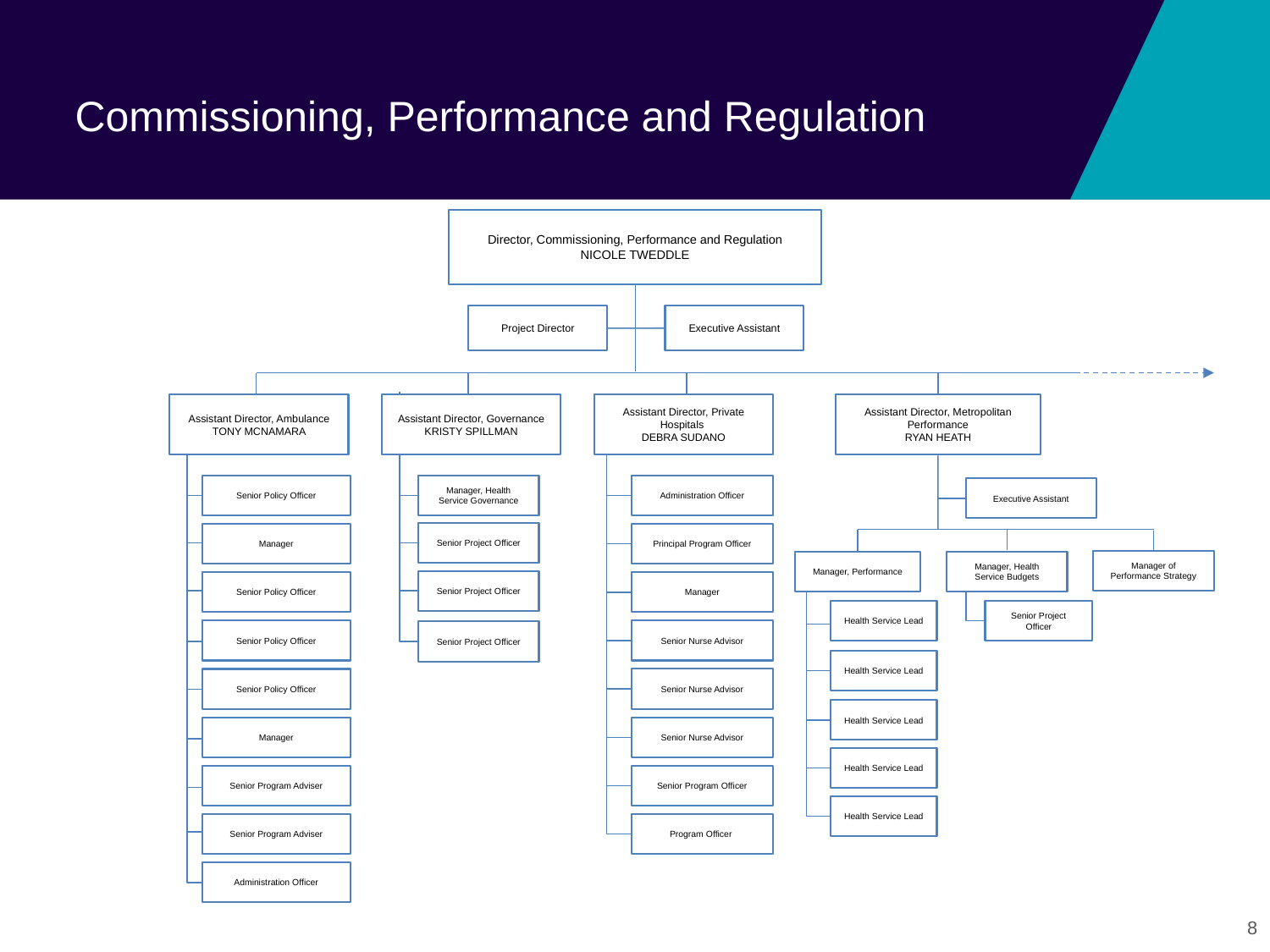

# Commissioning, Performance and Regulation
Director, Commissioning, Performance and Regulation
NICOLE TWEDDLE
Project Director
Executive Assistant
Assistant Director, Ambulance
TONY MCNAMARA
Assistant Director, Governance
KRISTY SPILLMAN
Assistant Director, Private Hospitals
DEBRA SUDANO
Assistant Director, Metropolitan Performance
RYAN HEATH
Senior Policy Officer
Manager, Health Service Governance
Administration Officer
Executive Assistant
Senior Project Officer
Principal Program Officer
Manager
Manager of Performance Strategy
Manager, Performance
Manager, Health Service Budgets
Senior Project Officer
Manager
Senior Policy Officer
Health Service Lead
Senior Project Officer
Senior Nurse Advisor
Senior Policy Officer
Senior Project Officer
Health Service Lead
Senior Nurse Advisor
Senior Policy Officer
Health Service Lead
Senior Nurse Advisor
Manager
Health Service Lead
Senior Program Officer
Senior Program Adviser
Health Service Lead
Program Officer
Senior Program Adviser
Administration Officer
8